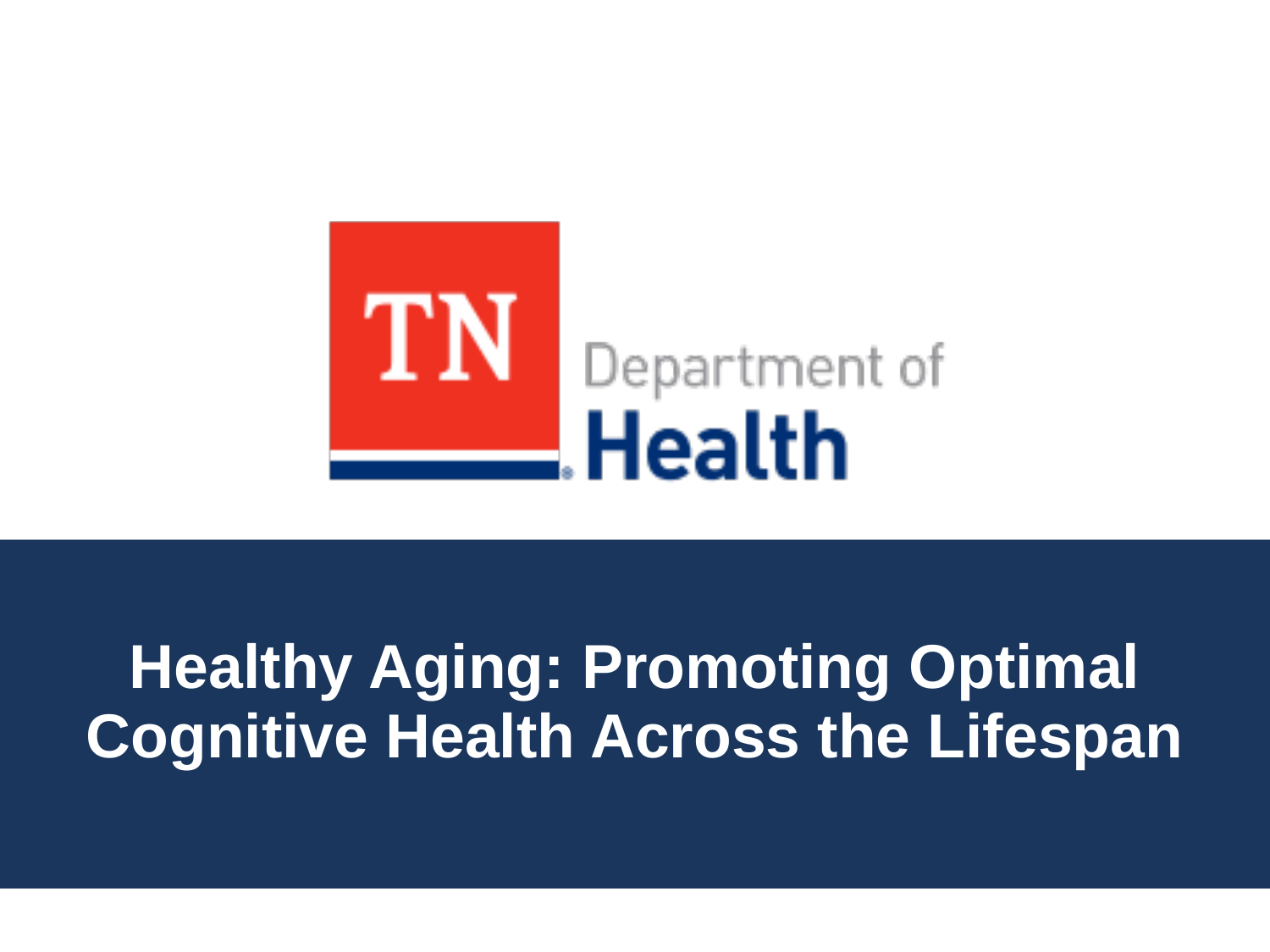

# Healthy Aging: Promoting Optimal Cognitive Health Across the Lifespan